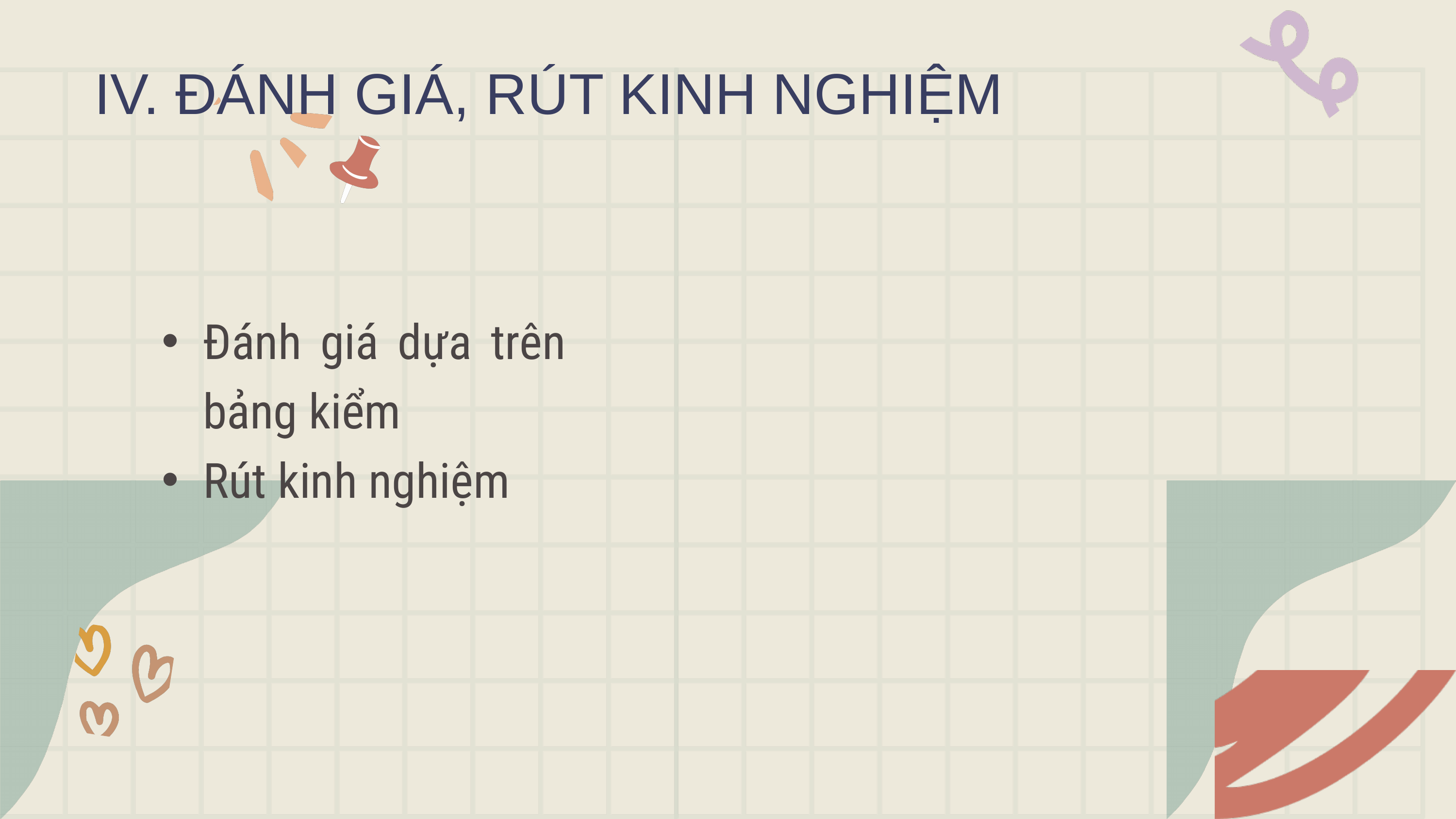

IV. ĐÁNH GIÁ, RÚT KINH NGHIỆM

Đánh giá dựa trên bảng kiểm
Rút kinh nghiệm